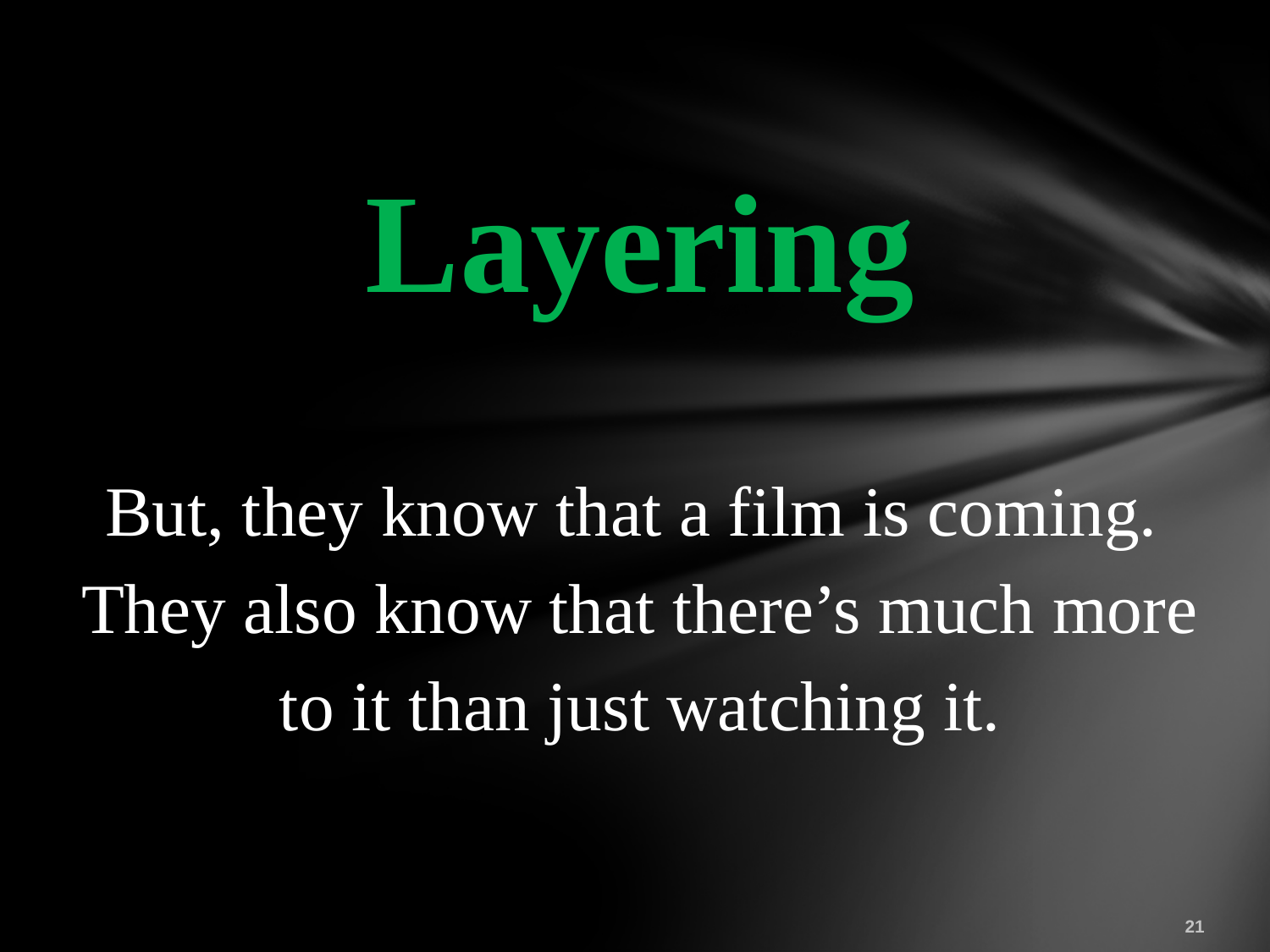

Layering

But, they know that a film is coming.  They also know that there’s much more to it than just watching it.
21